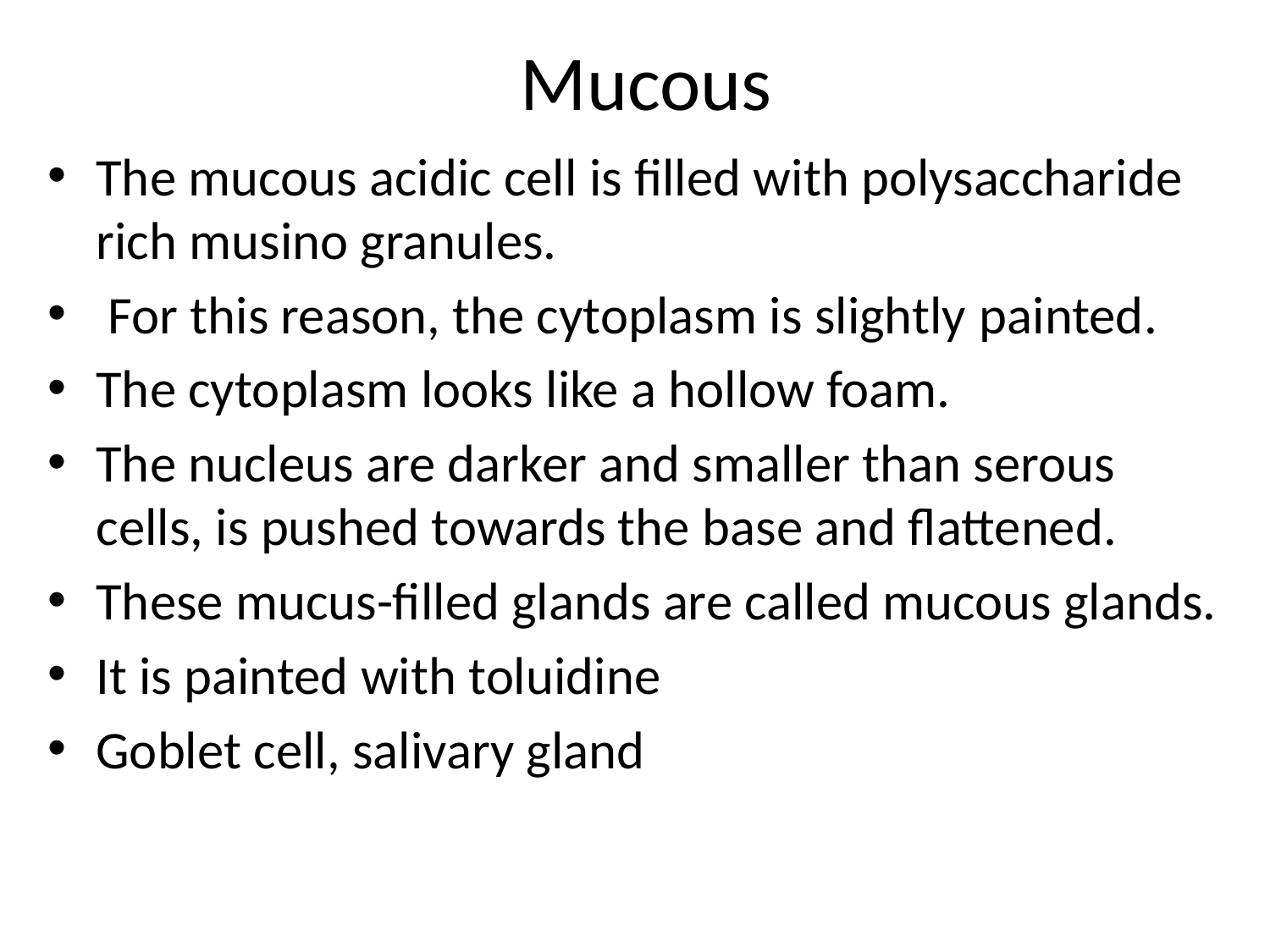

# Mucous
The mucous acidic cell is filled with polysaccharide rich musino granules.
 For this reason, the cytoplasm is slightly painted.
The cytoplasm looks like a hollow foam.
The nucleus are darker and smaller than serous cells, is pushed towards the base and flattened.
These mucus-filled glands are called mucous glands.
It is painted with toluidine
Goblet cell, salivary gland